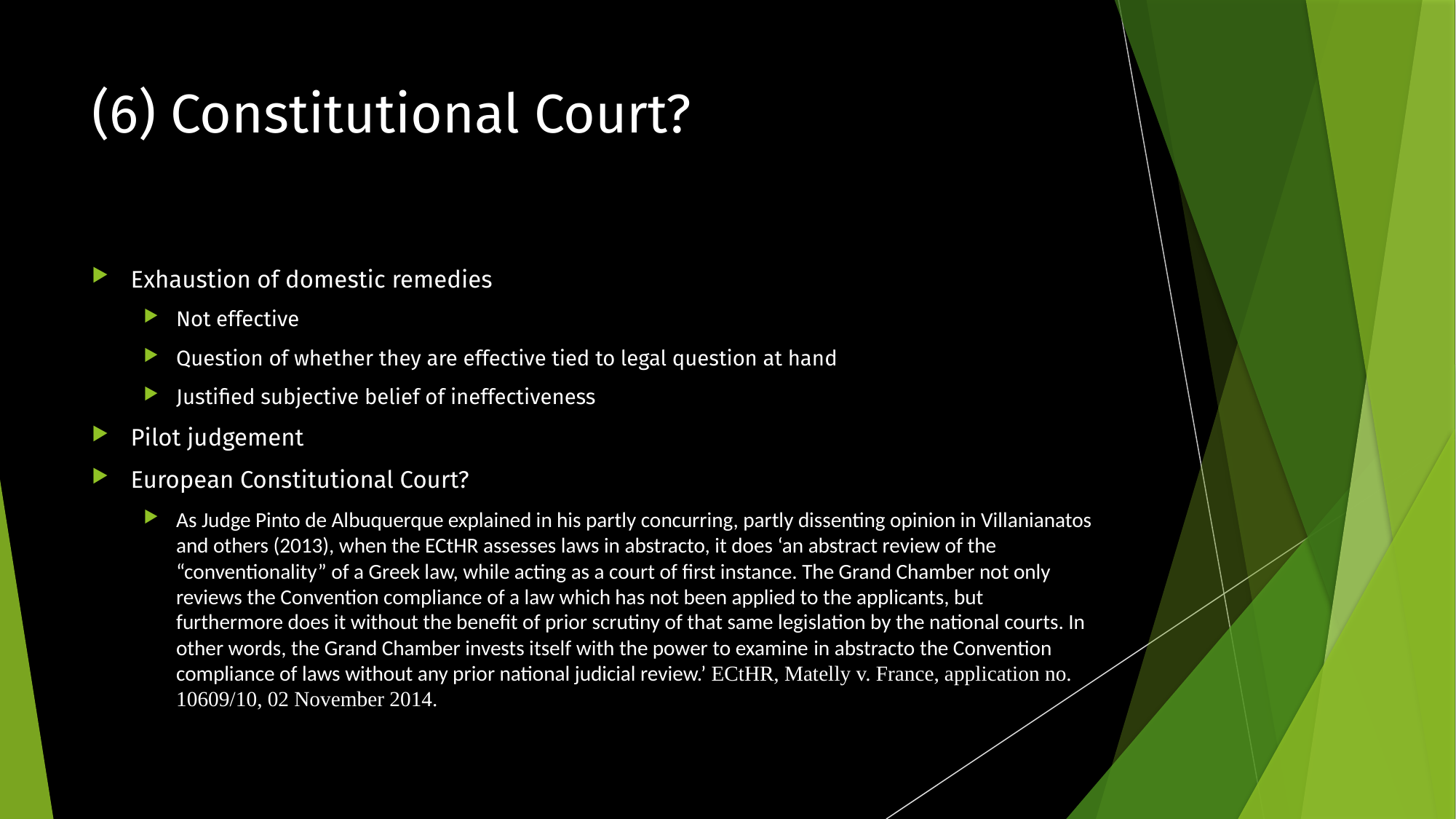

# (6) Constitutional Court?
Exhaustion of domestic remedies
Not effective
Question of whether they are effective tied to legal question at hand
Justified subjective belief of ineffectiveness
Pilot judgement
European Constitutional Court?
As Judge Pinto de Albuquerque explained in his partly concurring, partly dissenting opinion in Villanianatos and others (2013), when the ECtHR assesses laws in abstracto, it does ‘an abstract review of the “conventionality” of a Greek law, while acting as a court of first instance. The Grand Chamber not only reviews the Convention compliance of a law which has not been applied to the applicants, but furthermore does it without the benefit of prior scrutiny of that same legislation by the national courts. In other words, the Grand Chamber invests itself with the power to examine in abstracto the Convention compliance of laws without any prior national judicial review.’ ECtHR, Matelly v. France, application no. 10609/10, 02 November 2014.